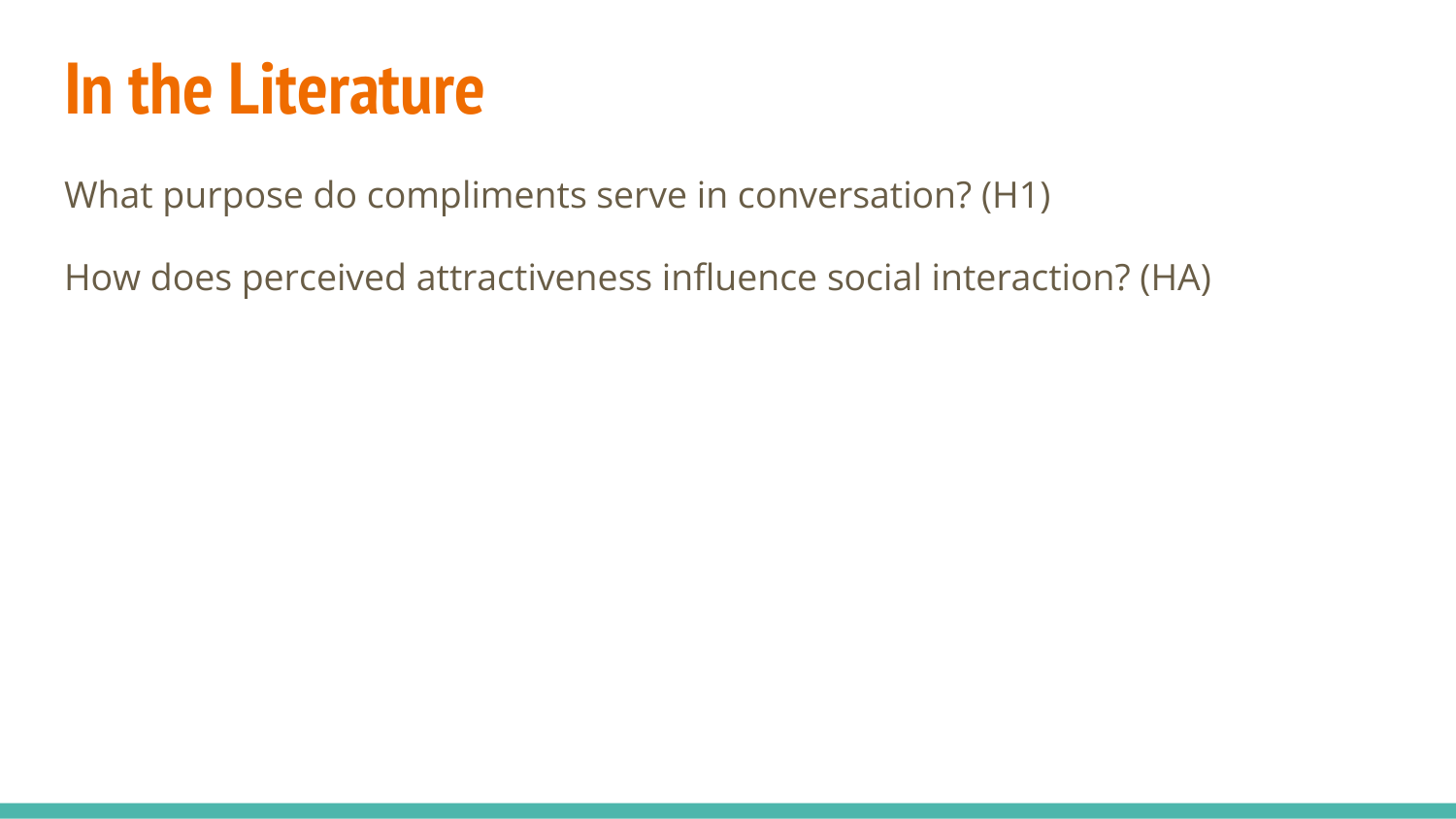

# In the Literature
What purpose do compliments serve in conversation? (H1)
How does perceived attractiveness influence social interaction? (HA)